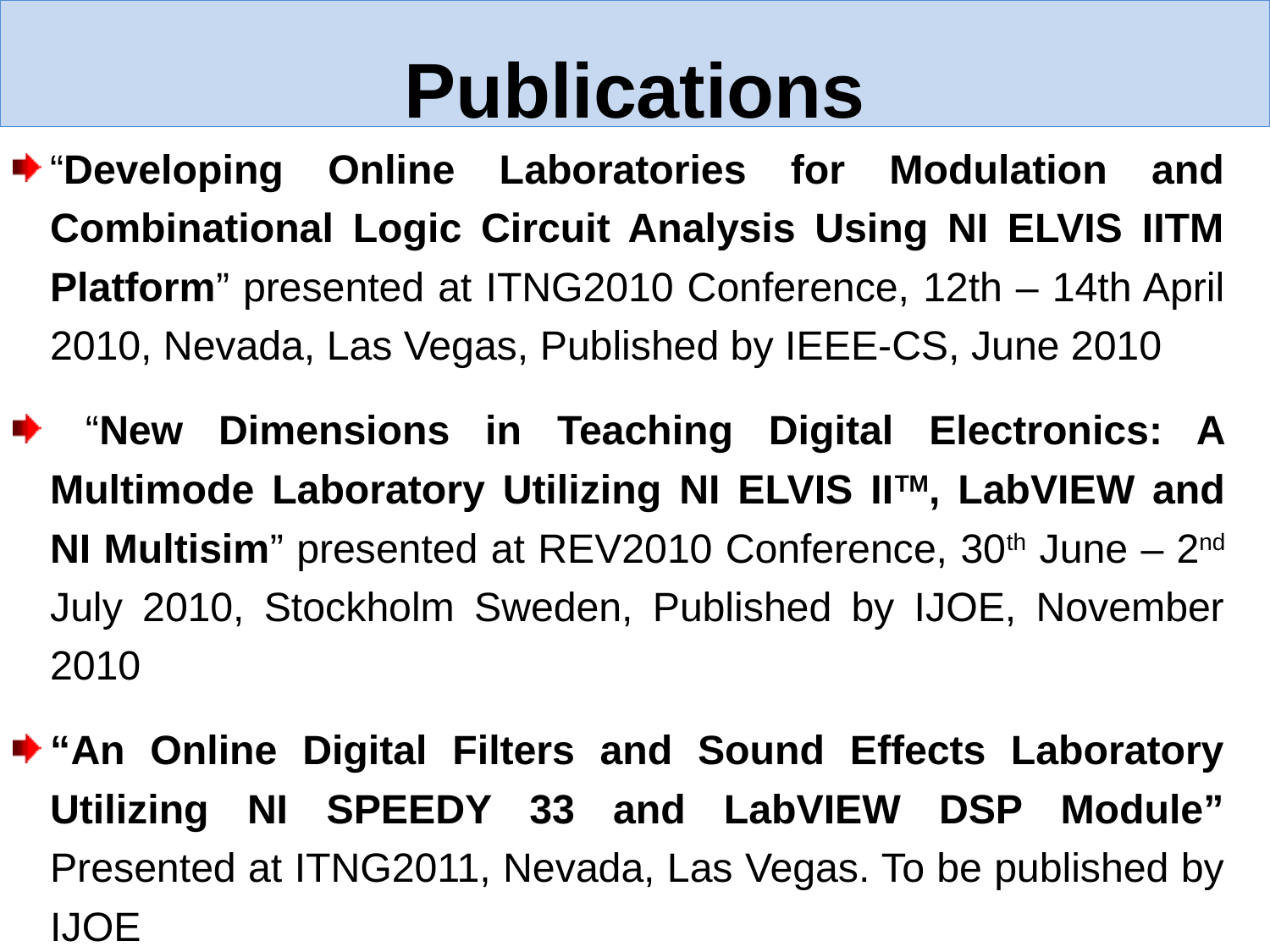

# Publications
“Developing Online Laboratories for Modulation and Combinational Logic Circuit Analysis Using NI ELVIS IITM Platform” presented at ITNG2010 Conference, 12th – 14th April 2010, Nevada, Las Vegas, Published by IEEE-CS, June 2010
 “New Dimensions in Teaching Digital Electronics: A Multimode Laboratory Utilizing NI ELVIS IITM, LabVIEW and NI Multisim” presented at REV2010 Conference, 30th June – 2nd July 2010, Stockholm Sweden, Published by IJOE, November 2010
“An Online Digital Filters and Sound Effects Laboratory Utilizing NI SPEEDY 33 and LabVIEW DSP Module” Presented at ITNG2011, Nevada, Las Vegas. To be published by IJOE